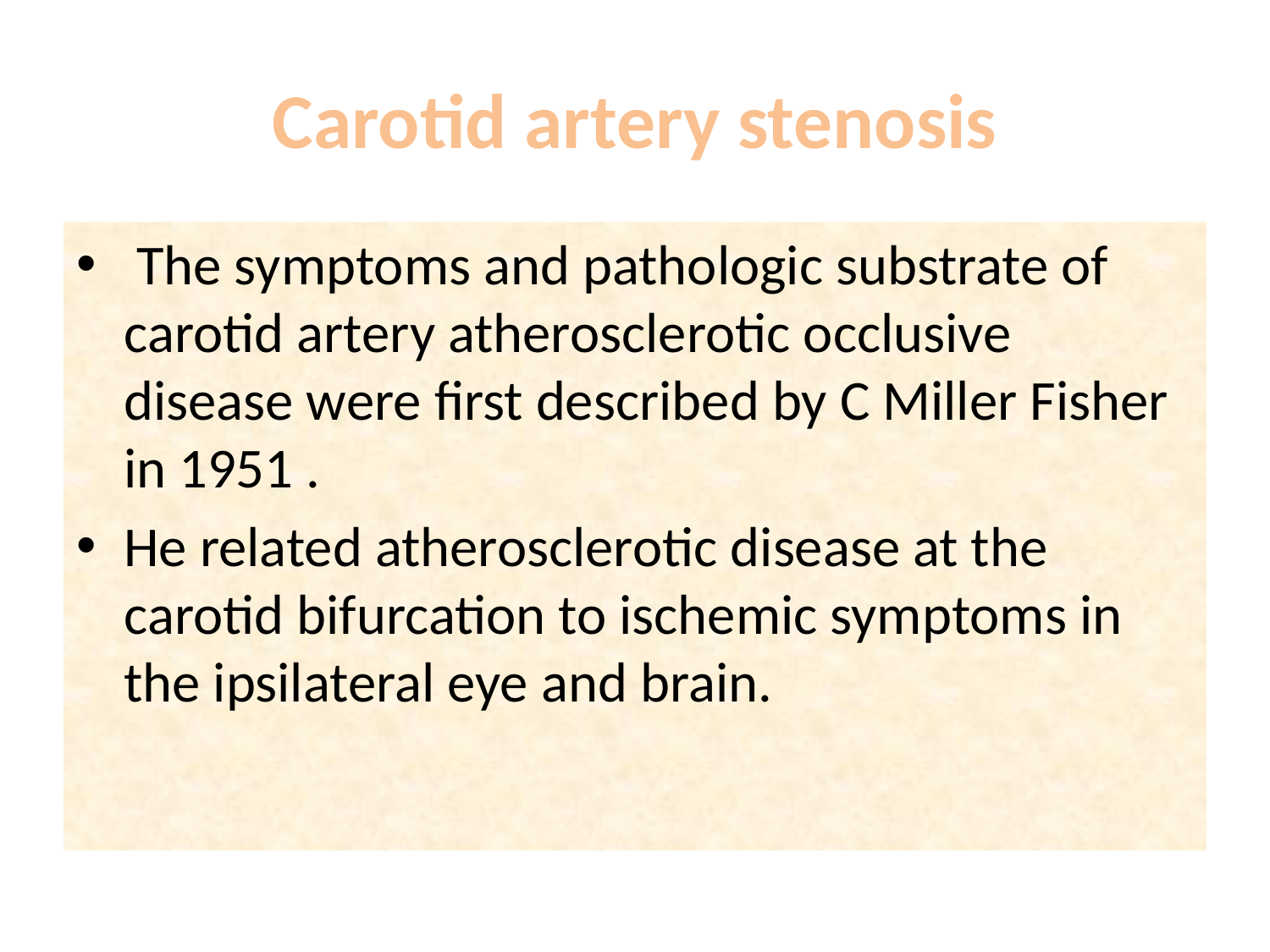

# Carotid artery stenosis
 The symptoms and pathologic substrate of carotid artery atherosclerotic occlusive disease were first described by C Miller Fisher in 1951 .
He related atherosclerotic disease at the carotid bifurcation to ischemic symptoms in the ipsilateral eye and brain.